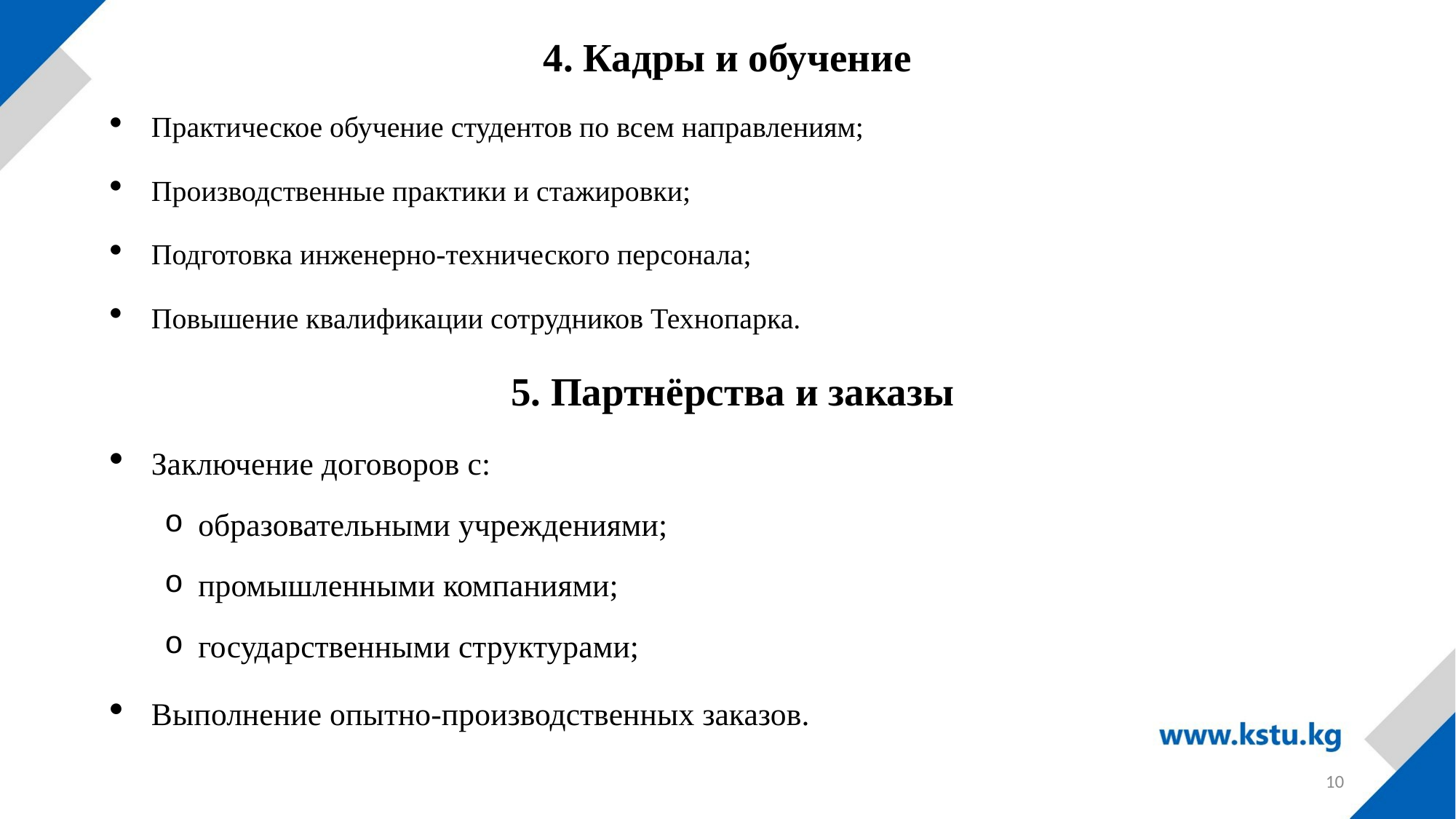

4. Кадры и обучение
Практическое обучение студентов по всем направлениям;
Производственные практики и стажировки;
Подготовка инженерно-технического персонала;
Повышение квалификации сотрудников Технопарка.
 5. Партнёрства и заказы
Заключение договоров с:
образовательными учреждениями;
промышленными компаниями;
государственными структурами;
Выполнение опытно-производственных заказов.

10